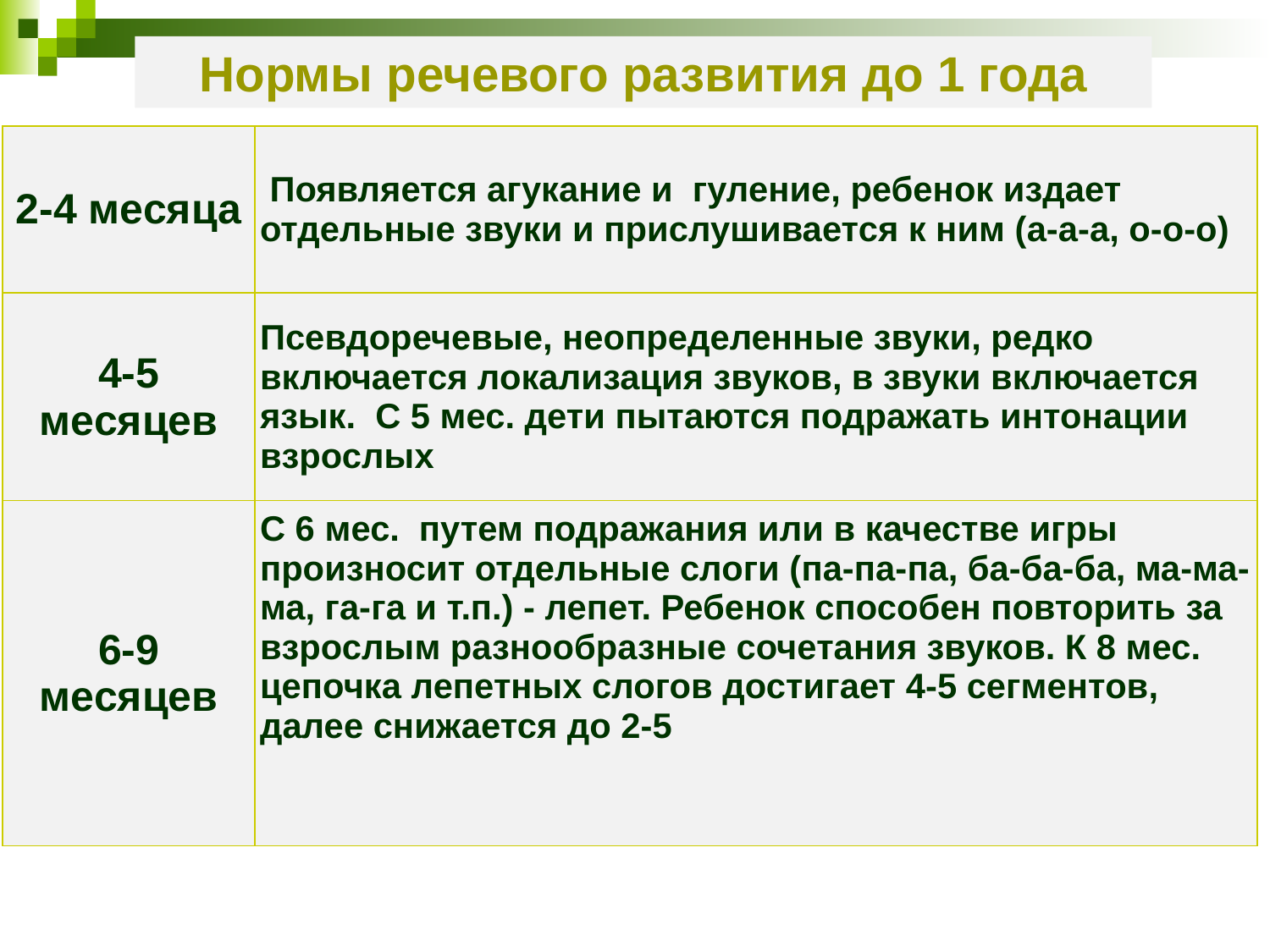

Нормы речевого развития до 1 года
| 2-4 месяца | Появляется агукание и гуление, ребенок издает отдельные звуки и прислушивается к ним (а-а-а, о-о-о) |
| --- | --- |
| 4-5 месяцев | Псевдоречевые, неопределенные звуки, редко включается локализация звуков, в звуки включается язык. С 5 мес. дети пытаются подражать интонации взрослых |
| 6-9 месяцев | С 6 мес. путем подражания или в качестве игры произносит отдельные слоги (па-па-па, ба-ба-ба, ма-ма-ма, га-га и т.п.) - лепет. Ребенок способен повторить за взрослым разнообразные сочетания звуков. К 8 мес. цепочка лепетных слогов достигает 4-5 сегментов, далее снижается до 2-5 |